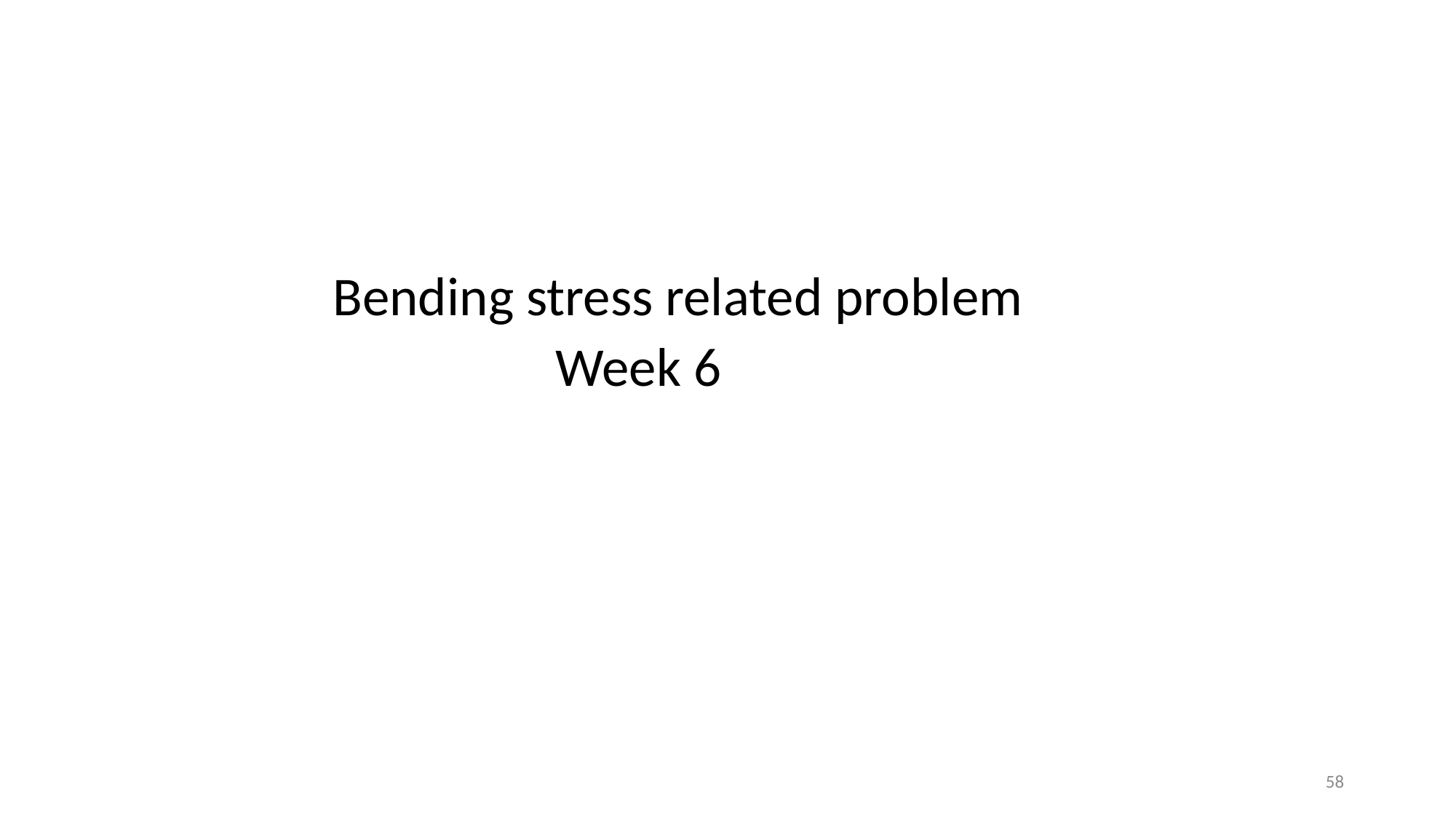

Bending stress related problem
                  Week 6
58